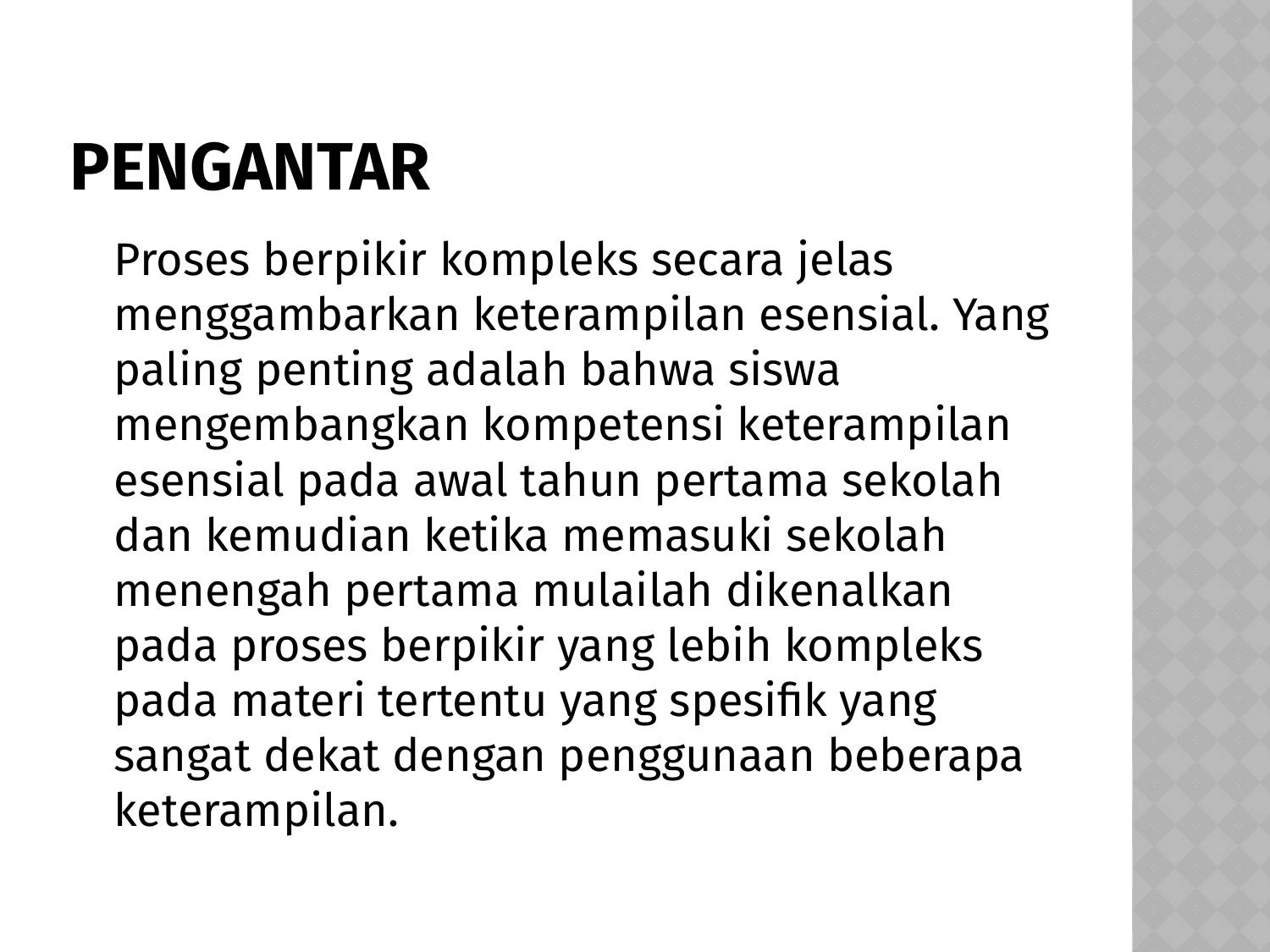

# Pengantar
	Proses berpikir kompleks secara jelas menggambarkan keterampilan esensial. Yang paling penting adalah bahwa siswa mengembangkan kompetensi keterampilan esensial pada awal tahun pertama sekolah dan kemudian ketika memasuki sekolah menengah pertama mulailah dikenalkan pada proses berpikir yang lebih kompleks pada materi tertentu yang spesifik yang sangat dekat dengan penggunaan beberapa keterampilan.